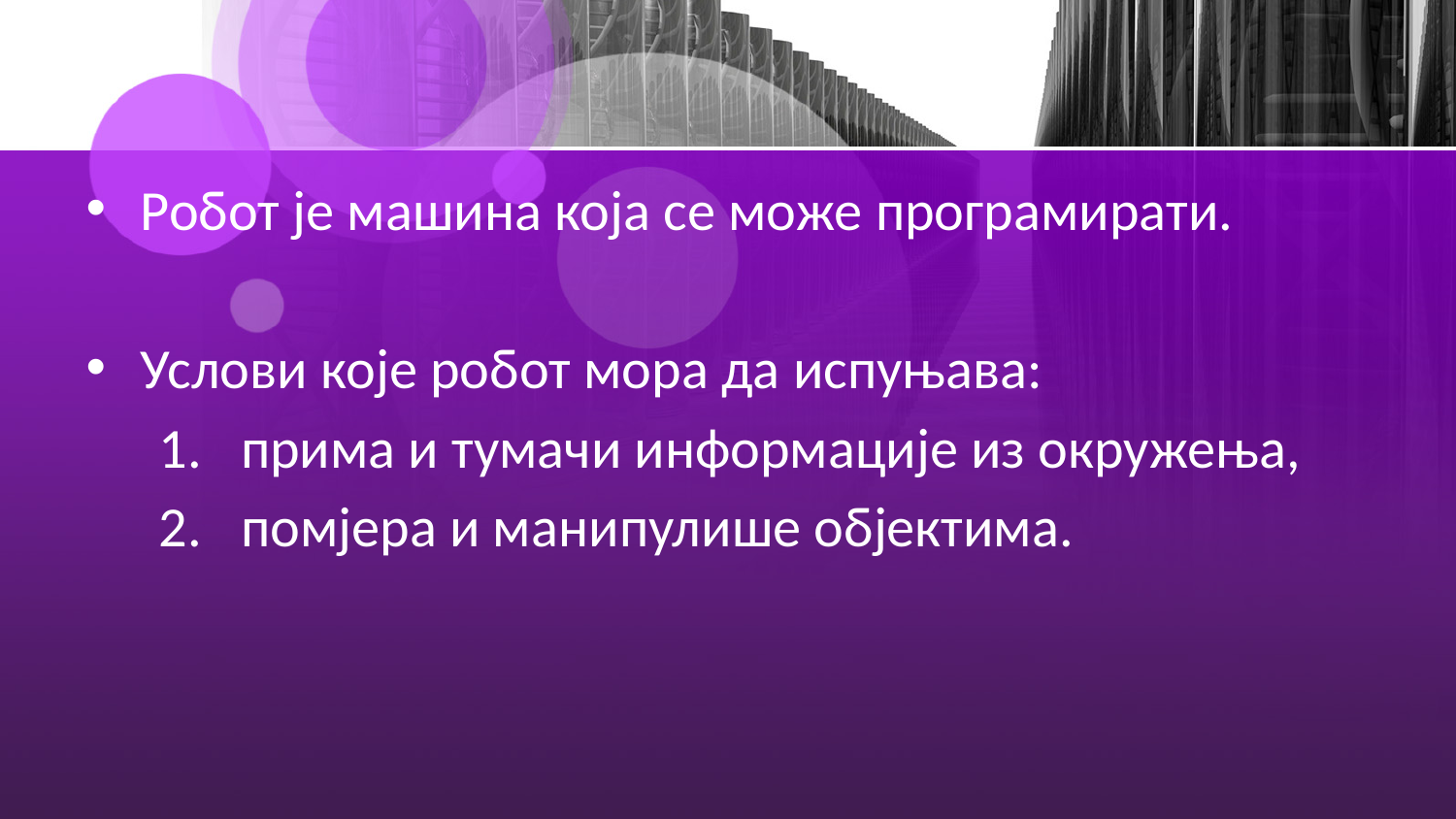

Робот је машина која се може програмирати.

Услови које робот мора да испуњава:
прима и тумачи информације из окружења,
помјера и манипулише објектима.